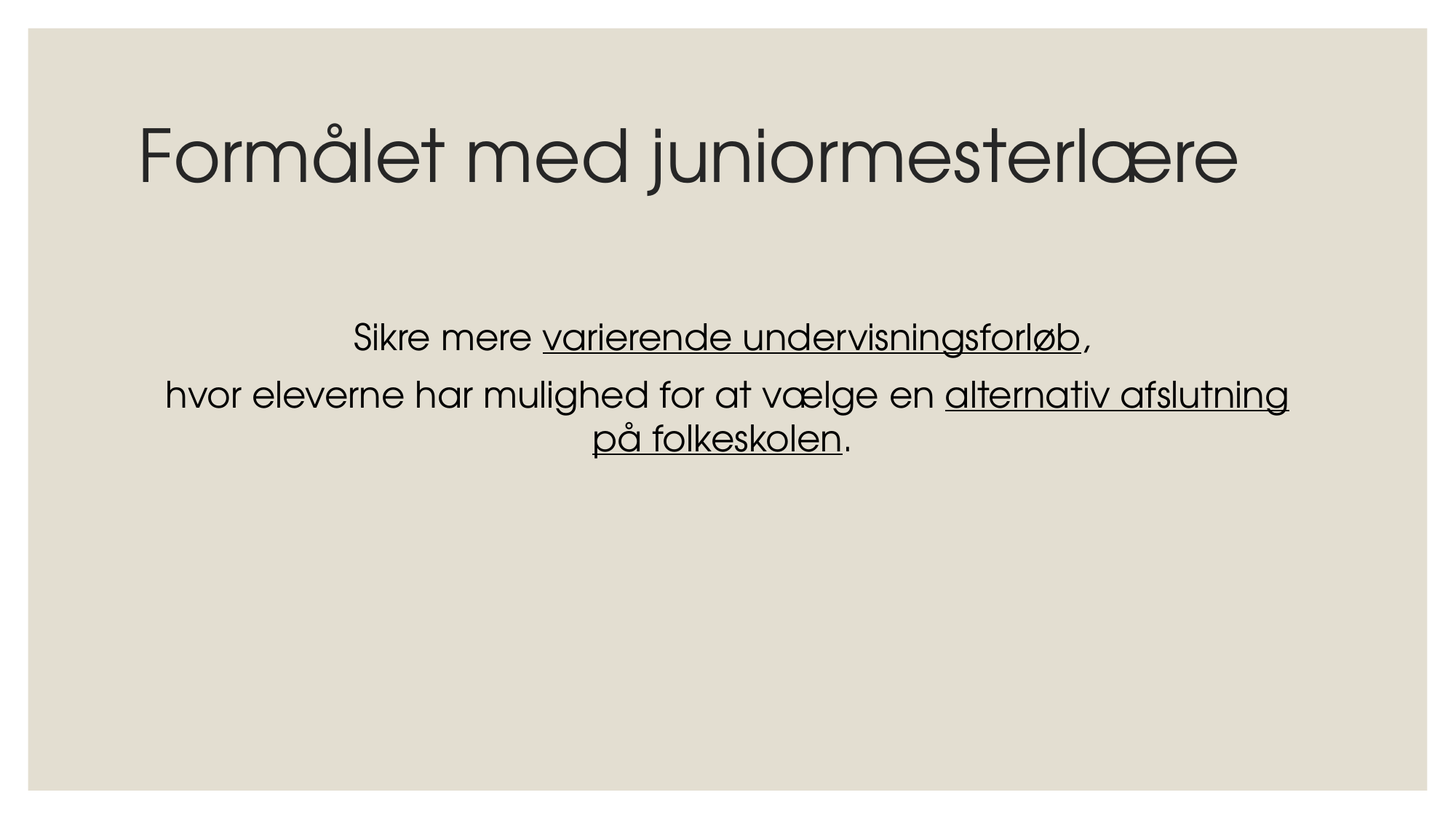

# Formålet med juniormesterlære

Sikre mere varierende undervisningsforløb,
hvor eleverne har mulighed for at vælge en alternativ afslutning på folkeskolen.